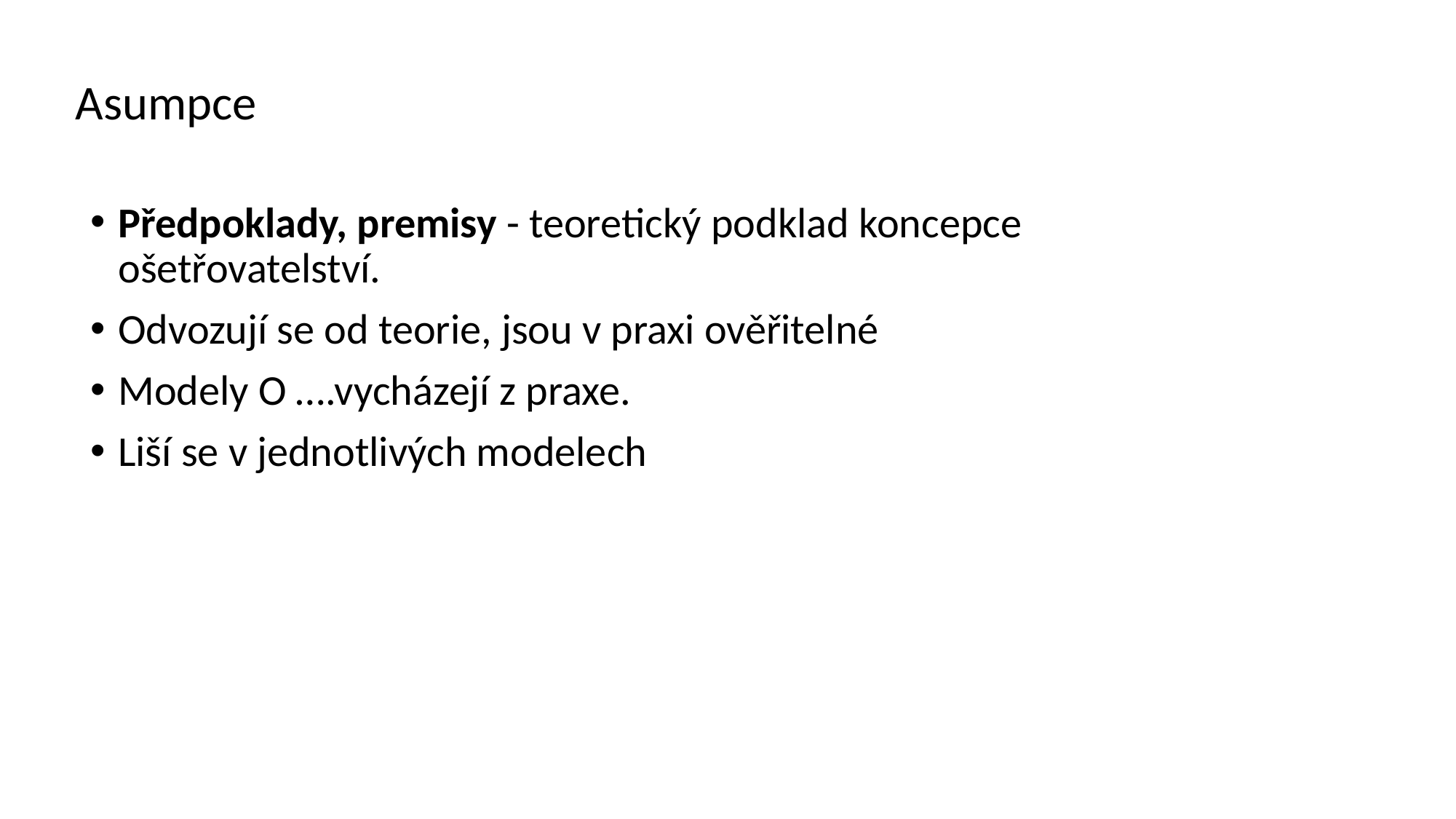

Asumpce
Předpoklady, premisy - teoretický podklad koncepce ošetřovatelství.
Odvozují se od teorie, jsou v praxi ověřitelné
Modely O ….vycházejí z praxe.
Liší se v jednotlivých modelech